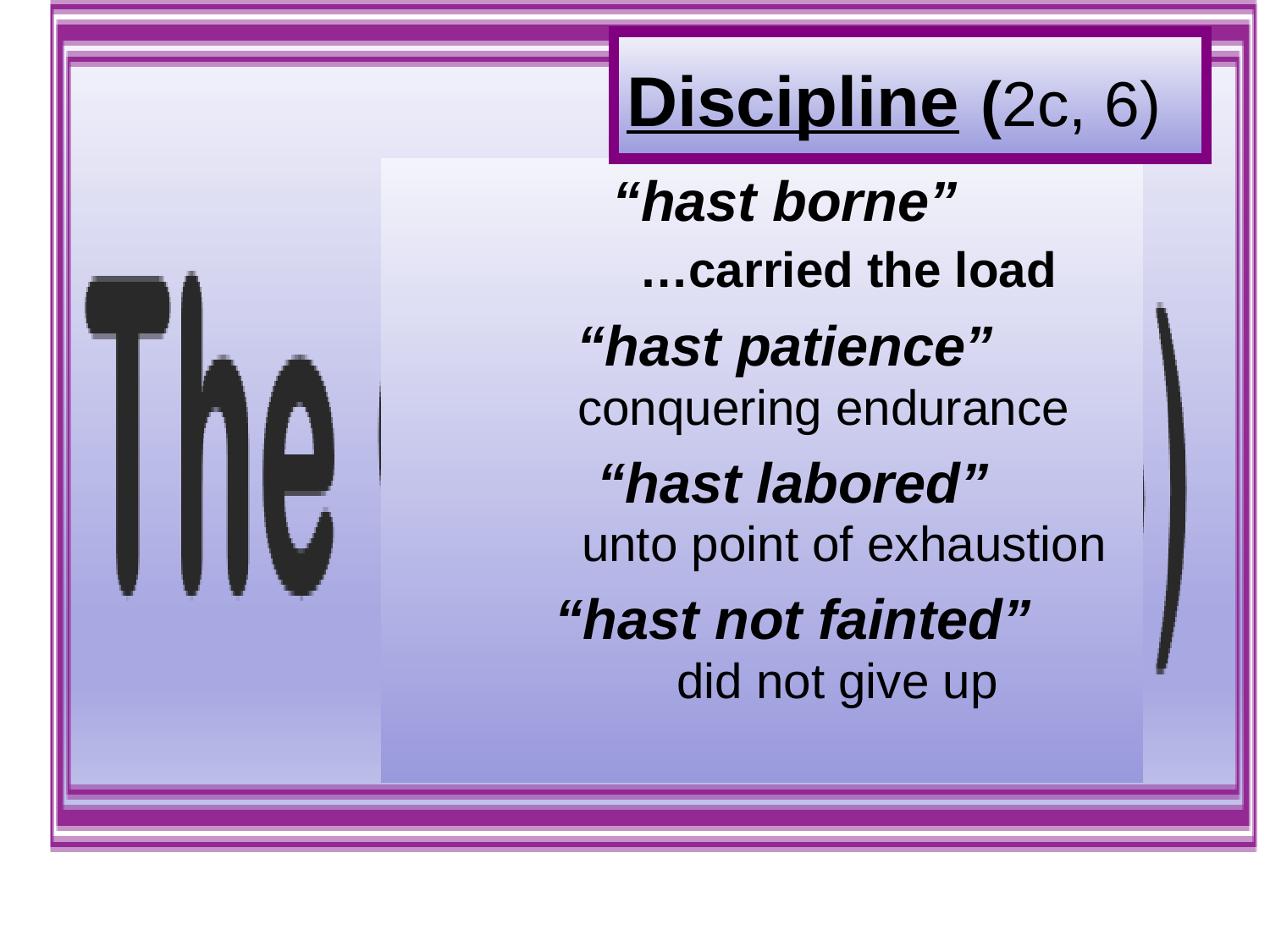

# Discipline (2c, 6)
   “hast borne”
           …carried the load
   “hast patience”
         conquering endurance
    “hast labored”
            unto point of exhaustion
    “hast not fainted”
           did not give up